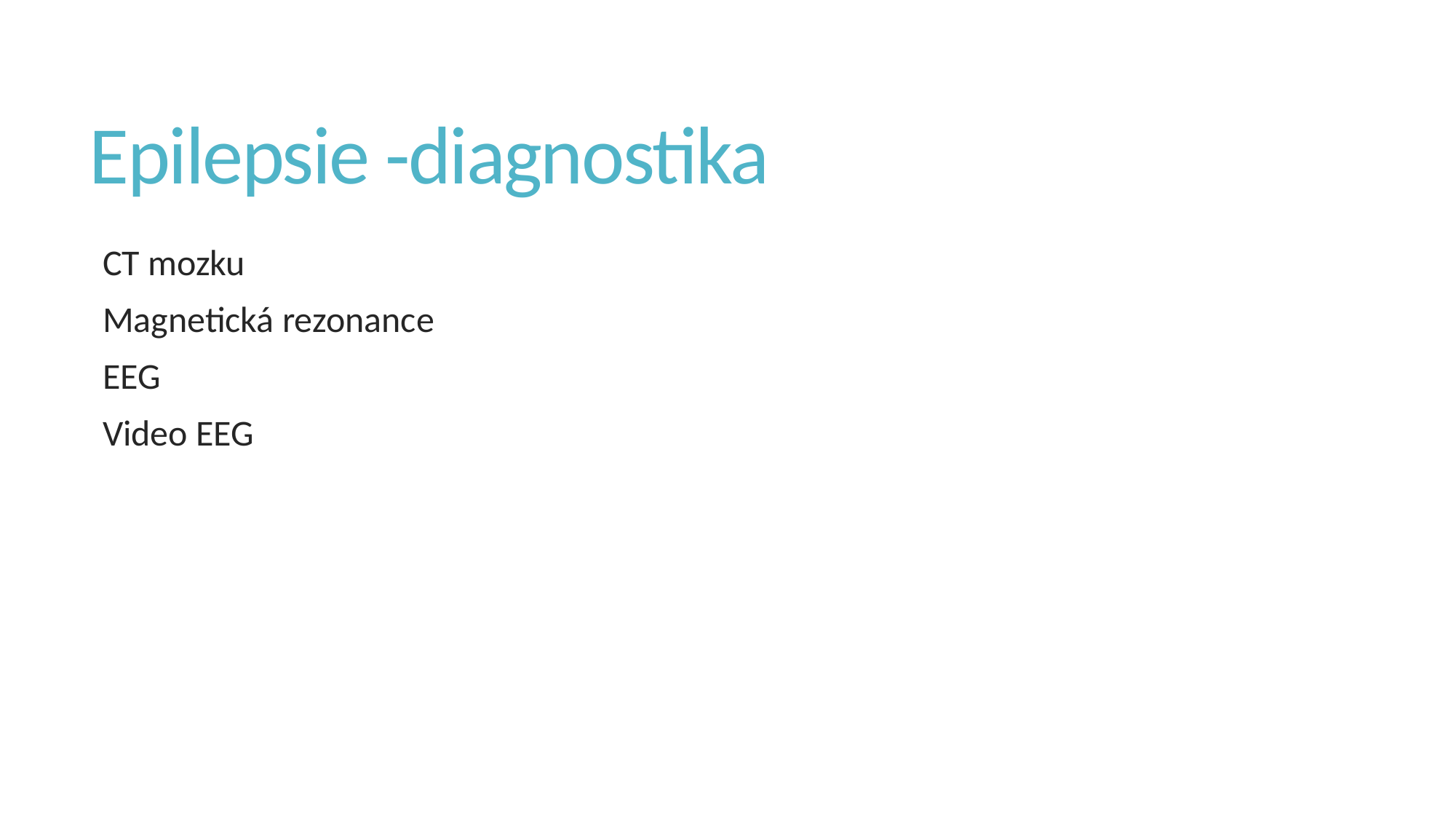

# Epilepsie -diagnostika
CT mozku
Magnetická rezonance
EEG
Video EEG